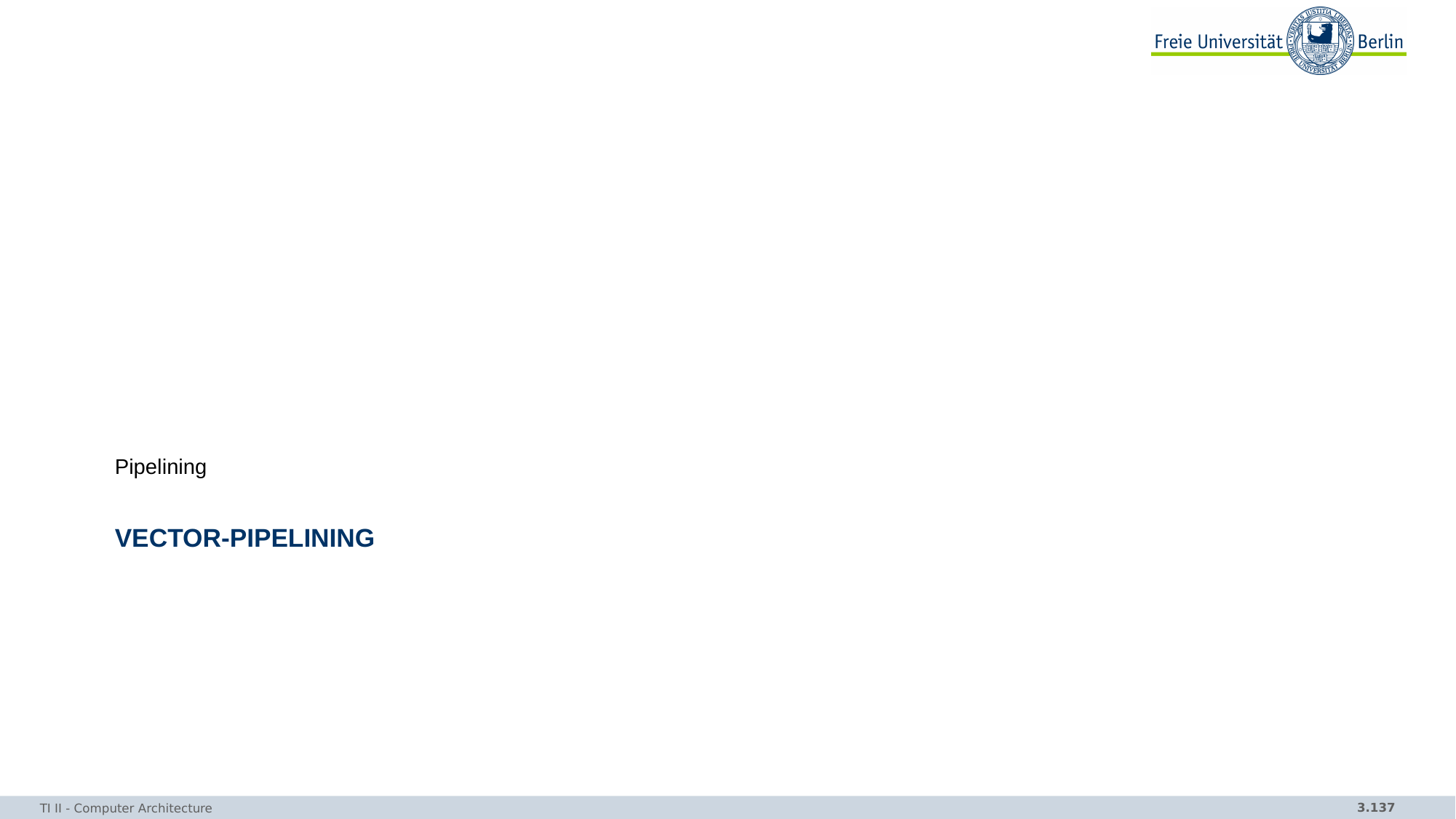

Pipelining

# Vector-Pipelining
TI II - Computer Architecture